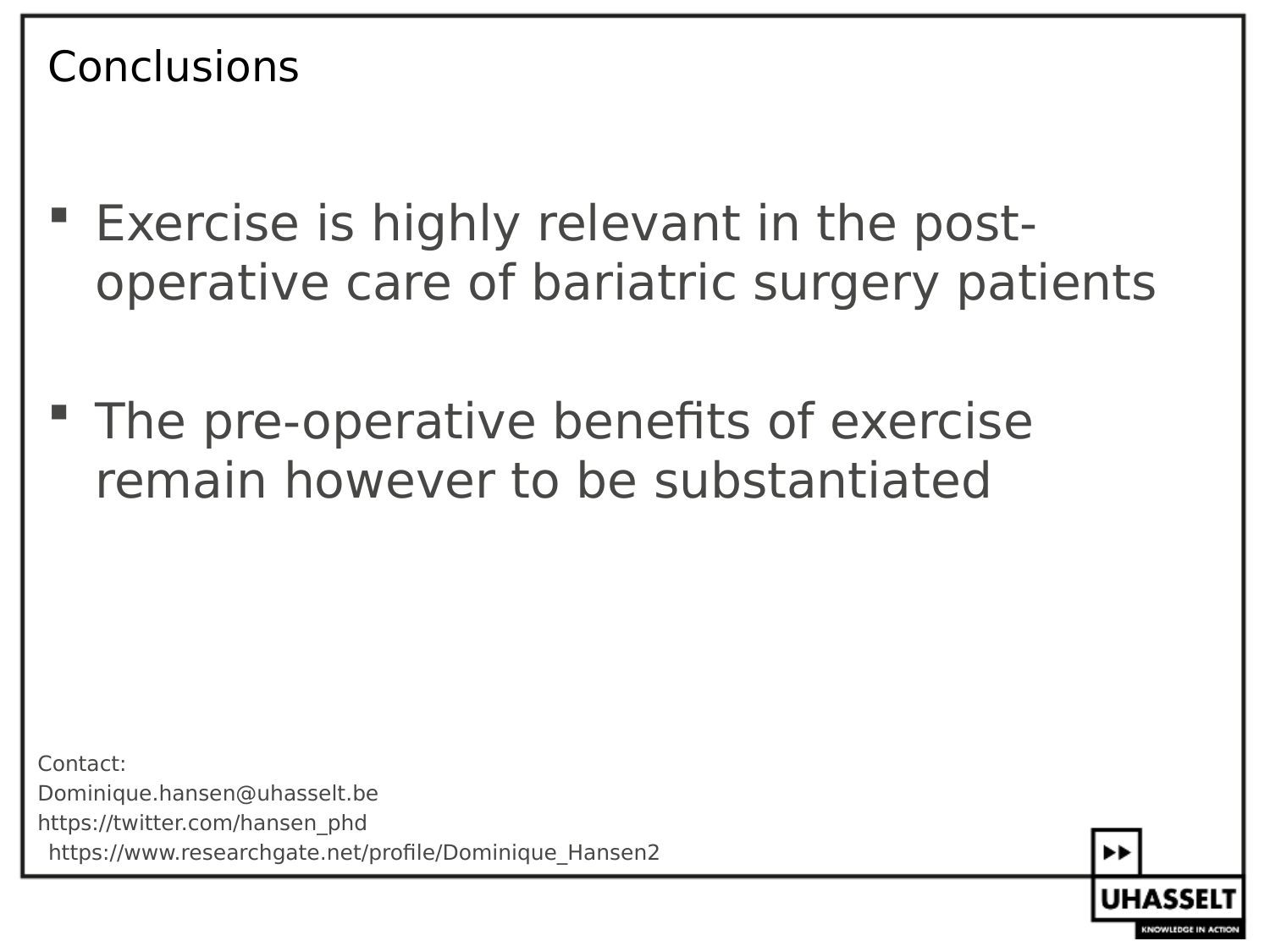

# Conclusions

Exercise is highly relevant in the post-operative care of bariatric surgery patients

The pre-operative benefits of exercise remain however to be substantiated
Contact:
Dominique.hansen@uhasselt.be
https://twitter.com/hansen_phd
https://www.researchgate.net/profile/Dominique_Hansen2